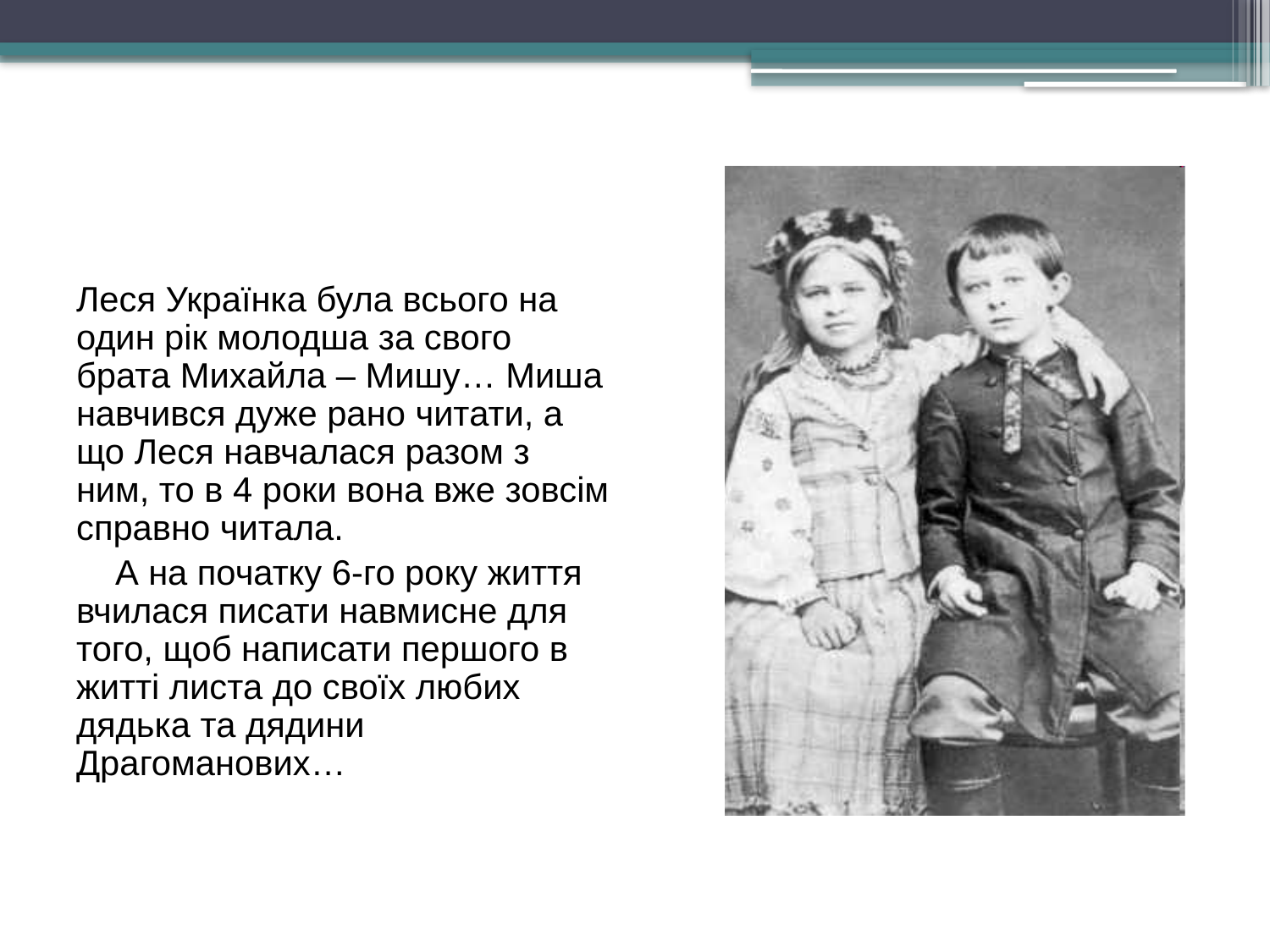

Леся Українка була всього на один рік молодша за свого брата Михайла – Мишу… Миша навчився дуже рано читати, а що Леся навчалася разом з ним, то в 4 роки вона вже зовсім справно читала.
    А на початку 6-го року життя вчилася писати навмисне для того, щоб написати першого в житті листа до своїх любих дядька та дядини Драгоманових…